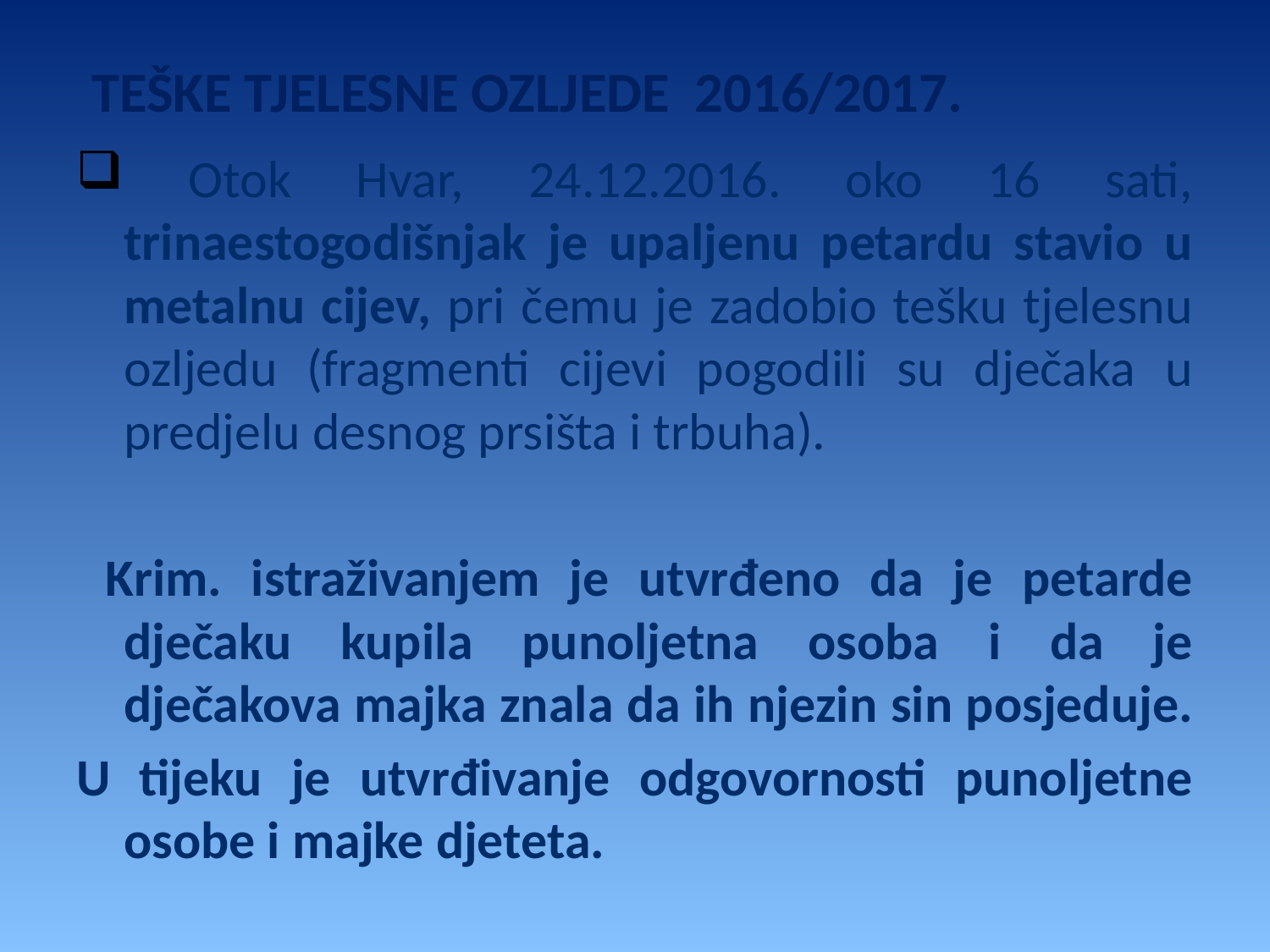

TEŠKE TJELESNE OZLJEDE  2016/2017.
 Otok Hvar, 24.12.2016. oko 16 sati, trinaestogodišnjak je upaljenu petardu stavio u metalnu cijev, pri čemu je zadobio tešku tjelesnu ozljedu (fragmenti cijevi pogodili su dječaka u predjelu desnog prsišta i trbuha).

 Krim. istraživanjem je utvrđeno da je petarde dječaku kupila punoljetna osoba i da je dječakova majka znala da ih njezin sin posjeduje.
U tijeku je utvrđivanje odgovornosti punoljetne osobe i majke djeteta.